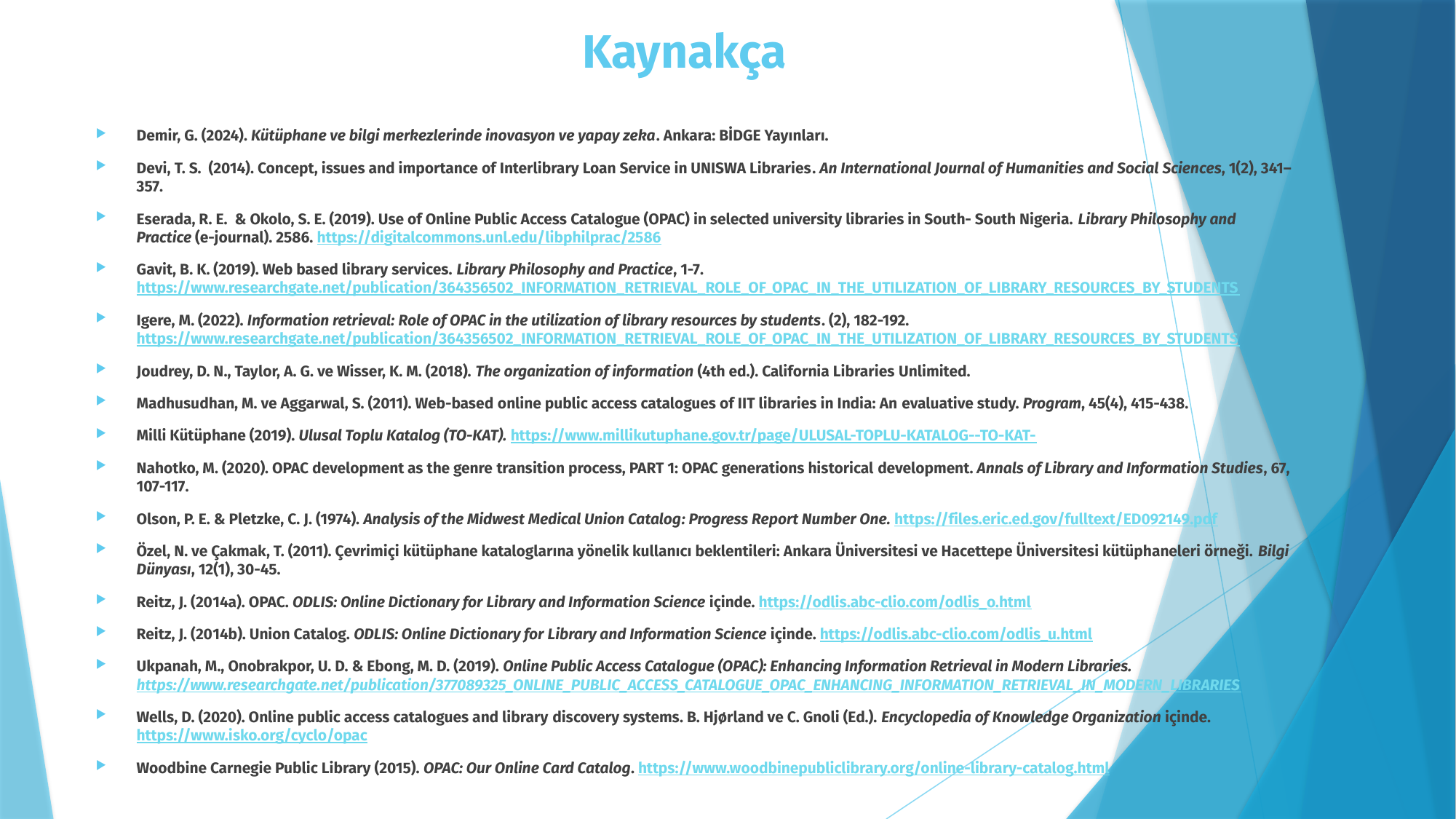

# Kaynakça

Demir, G. (2024). Kütüphane ve bilgi merkezlerinde inovasyon ve yapay zeka. Ankara: BİDGE Yayınları.
Devi, T. S.  (2014). Concept, issues and importance of Interlibrary Loan Service in UNISWA Libraries. An International Journal of Humanities and Social Sciences, 1(2), 341–357.
Eserada, R. E.  & Okolo, S. E. (2019). Use of Online Public Access Catalogue (OPAC) in selected university libraries in South- South Nigeria. Library Philosophy and Practice (e-journal). 2586. https://digitalcommons.unl.edu/libphilprac/2586
Gavit, B. K. (2019). Web based library services. Library Philosophy and Practice, 1-7. https://www.researchgate.net/publication/364356502_INFORMATION_RETRIEVAL_ROLE_OF_OPAC_IN_THE_UTILIZATION_OF_LIBRARY_RESOURCES_BY_STUDENTS
Igere, M. (2022). Information retrieval: Role of OPAC in the utilization of library resources by students. (2), 182-192. https://www.researchgate.net/publication/364356502_INFORMATION_RETRIEVAL_ROLE_OF_OPAC_IN_THE_UTILIZATION_OF_LIBRARY_RESOURCES_BY_STUDENTS
Joudrey, D. N., Taylor, A. G. ve Wisser, K. M. (2018). The organization of information (4th ed.). California Libraries Unlimited.
Madhusudhan, M. ve Aggarwal, S. (2011). Web-based online public access catalogues of IIT libraries in India: An evaluative study. Program, 45(4), 415-438.
Milli Kütüphane (2019). Ulusal Toplu Katalog (TO-KAT). https://www.millikutuphane.gov.tr/page/ULUSAL-TOPLU-KATALOG--TO-KAT-
Nahotko, M. (2020). OPAC development as the genre transition process, PART 1: OPAC generations historical development. Annals of Library and Information Studies, 67, 107-117.
Olson, P. E. & Pletzke, C. J. (1974). Analysis of the Midwest Medical Union Catalog: Progress Report Number One. https://files.eric.ed.gov/fulltext/ED092149.pdf
Özel, N. ve Çakmak, T. (2011). Çevrimiçi kütüphane kataloglarına yönelik kullanıcı beklentileri: Ankara Üniversitesi ve Hacettepe Üniversitesi kütüphaneleri örneği. Bilgi Dünyası, 12(1), 30-45.
Reitz, J. (2014a). OPAC. ODLIS: Online Dictionary for Library and Information Science içinde. https://odlis.abc-clio.com/odlis_o.html
Reitz, J. (2014b). Union Catalog. ODLIS: Online Dictionary for Library and Information Science içinde. https://odlis.abc-clio.com/odlis_u.html
Ukpanah, M., Onobrakpor, U. D. & Ebong, M. D. (2019). Online Public Access Catalogue (OPAC): Enhancing Information Retrieval in Modern Libraries. https://www.researchgate.net/publication/377089325_ONLINE_PUBLIC_ACCESS_CATALOGUE_OPAC_ENHANCING_INFORMATION_RETRIEVAL_IN_MODERN_LIBRARIES
Wells, D. (2020). Online public access catalogues and library discovery systems. B. Hjørland ve C. Gnoli (Ed.). Encyclopedia of Knowledge Organization içinde. https://www.isko.org/cyclo/opac
Woodbine Carnegie Public Library (2015). OPAC: Our Online Card Catalog. https://www.woodbinepubliclibrary.org/online-library-catalog.html